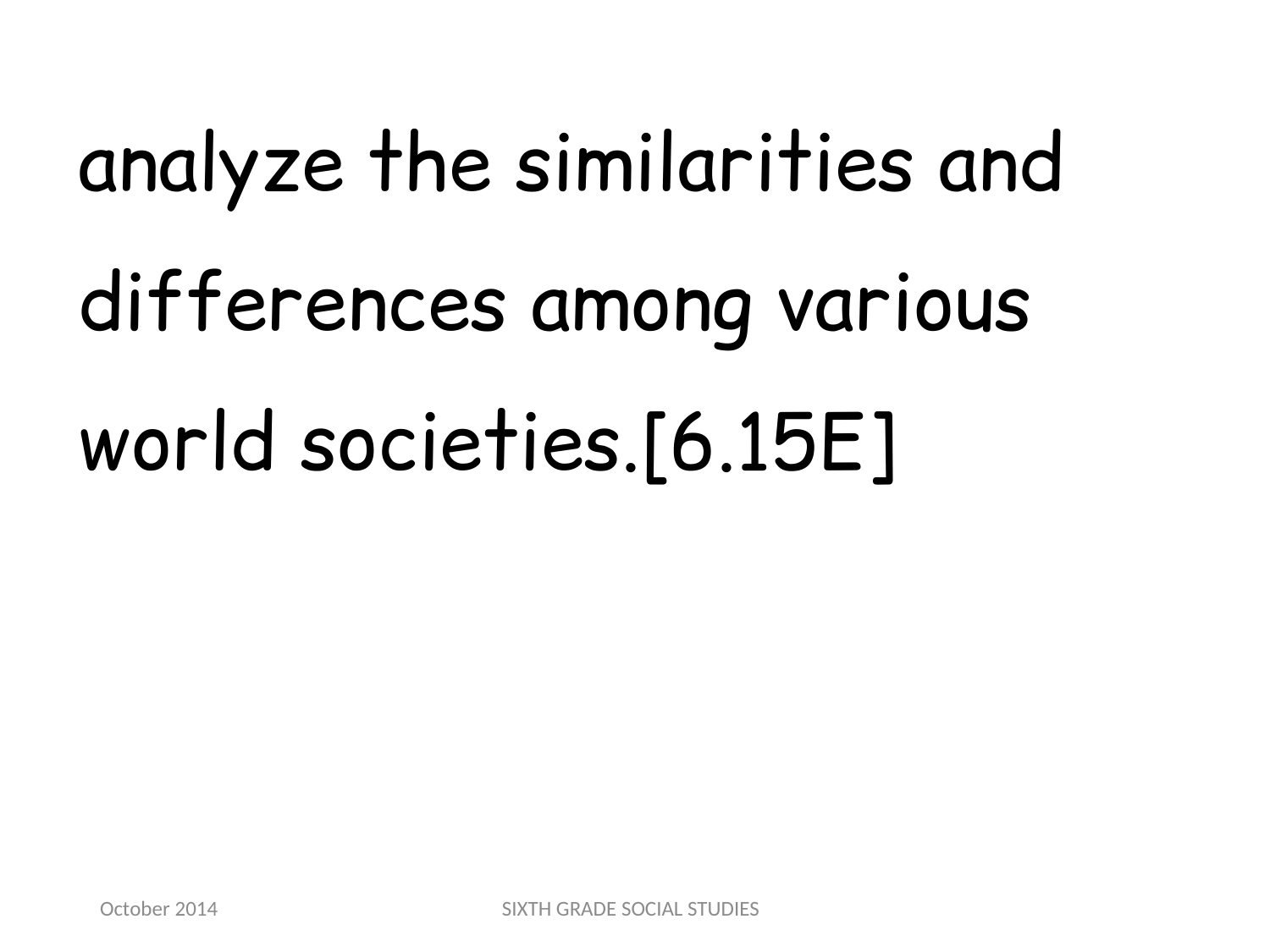

analyze the similarities and differences among various world societies.[6.15E]
October 2014
SIXTH GRADE SOCIAL STUDIES